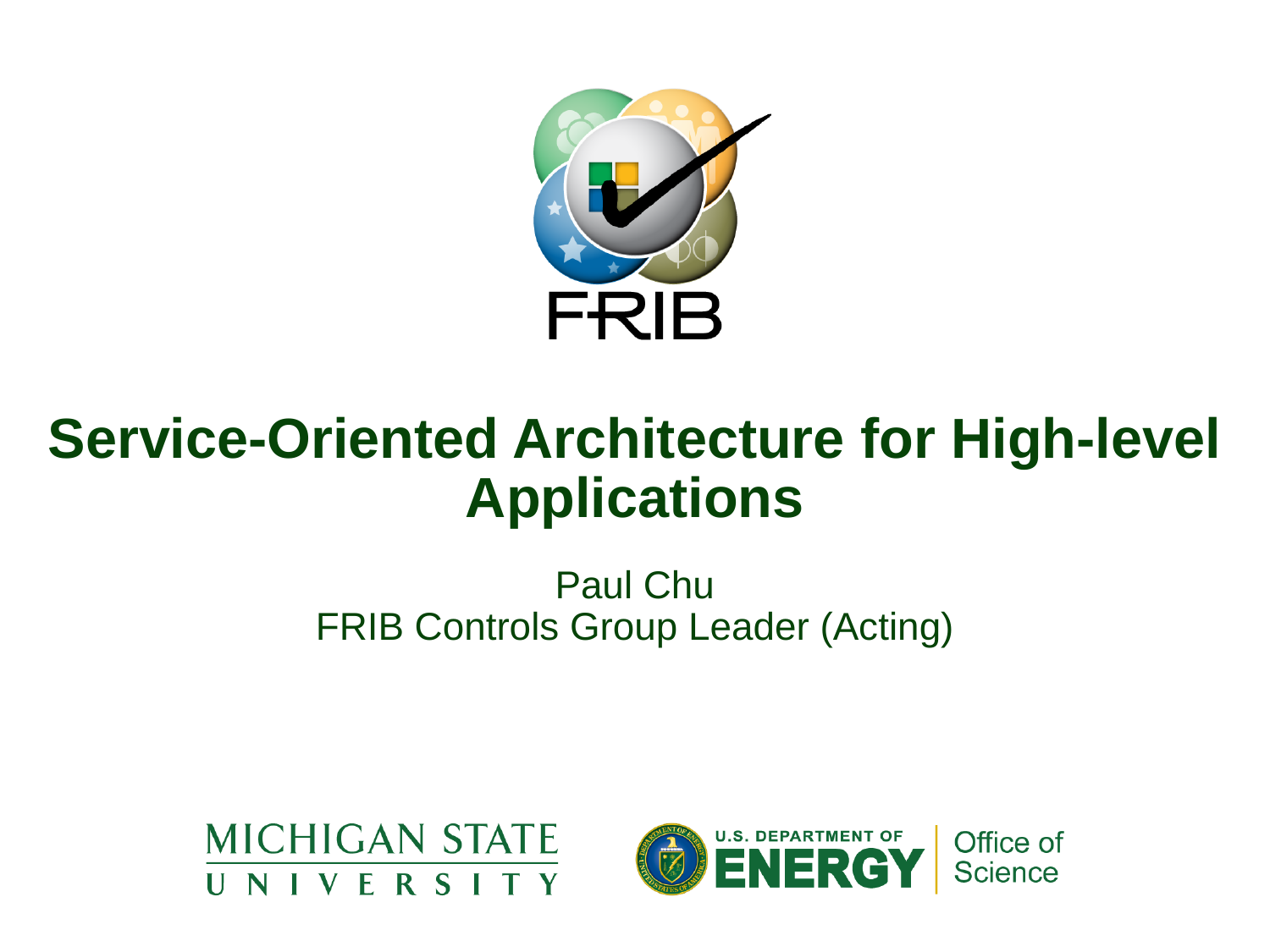

# Service-Oriented Architecture for High-level Applications
Paul Chu
FRIB Controls Group Leader (Acting)